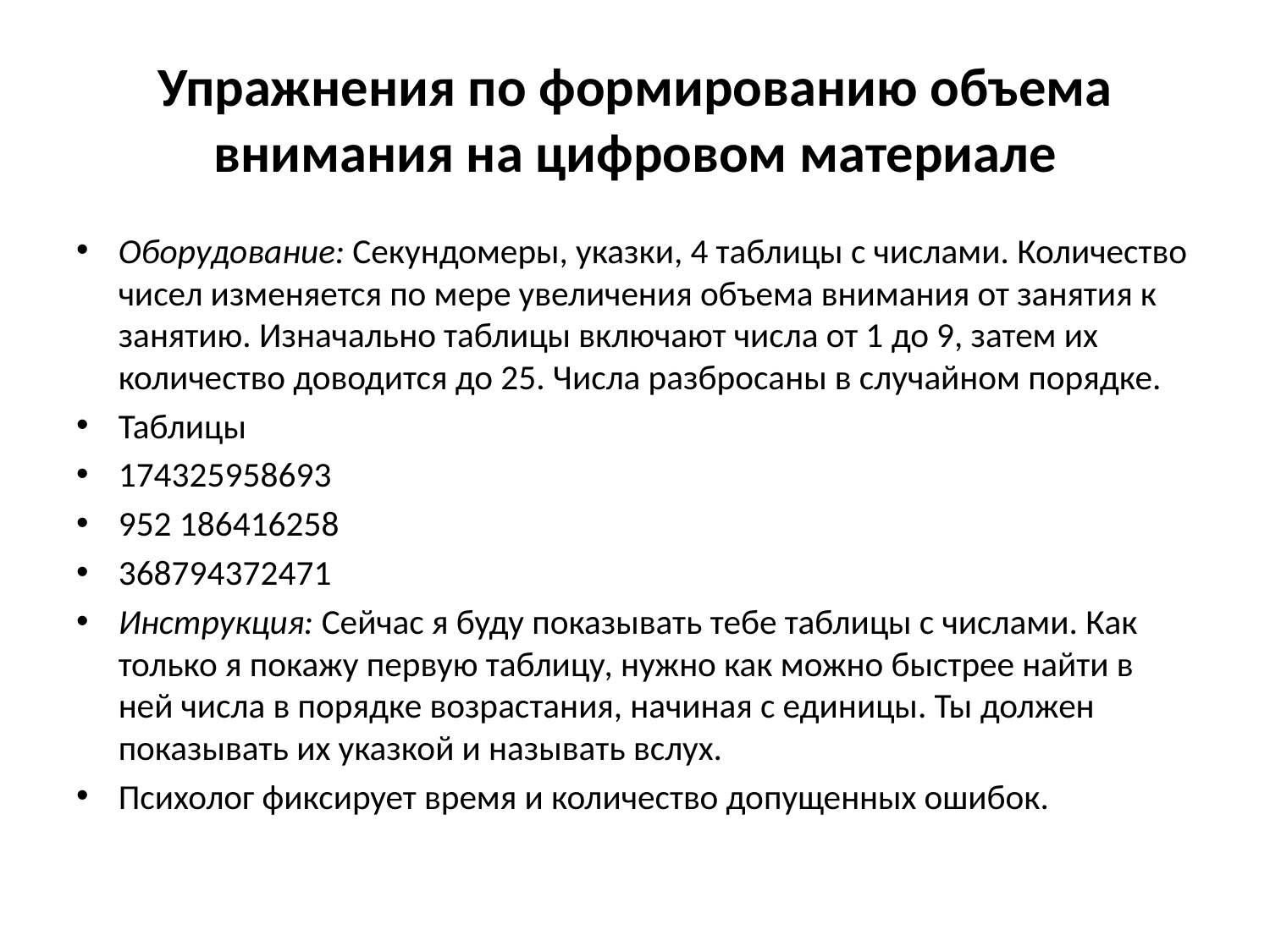

# Упражнения по формированию объема внимания на цифровом материале
Оборудование: Секундомеры, указки, 4 таблицы с числами. Количество чисел изменяется по мере увеличения объема внимания от занятия к занятию. Изначально таблицы включают числа от 1 до 9, затем их количество доводится до 25. Числа разбросаны в случайном порядке.
Таблицы
174325958693
952 186416258
368794372471
Инструкция: Сейчас я буду показывать тебе таблицы с числами. Как только я покажу первую таблицу, нужно как можно быстрее найти в ней числа в порядке возрастания, начиная с единицы. Ты должен показывать их указкой и называть вслух.
Психолог фиксирует время и количество допущенных ошибок.